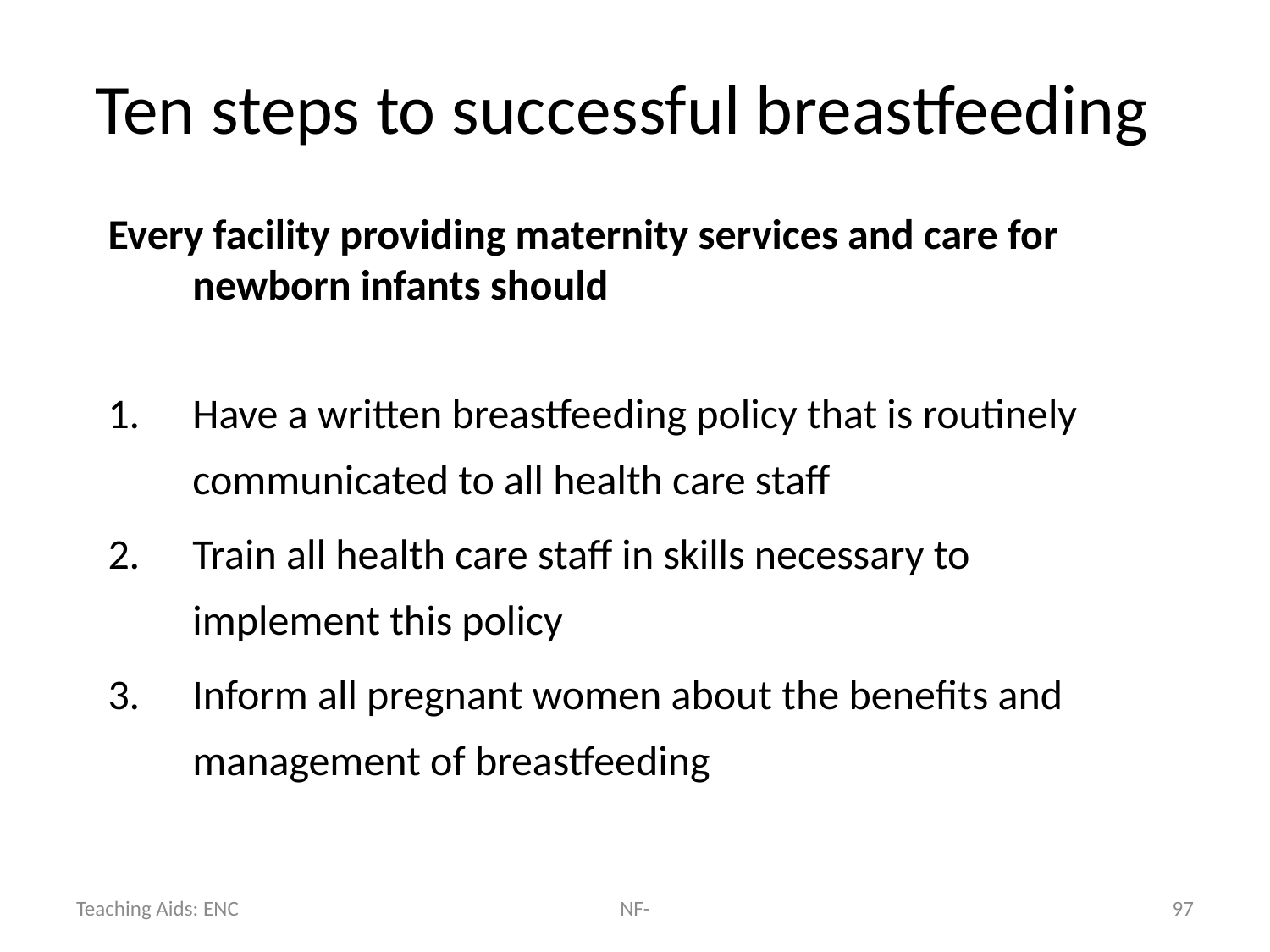

# Ten steps to successful breastfeeding
Every facility providing maternity services and care for newborn infants should

Have a written breastfeeding policy that is routinely communicated to all health care staff
Train all health care staff in skills necessary to implement this policy
Inform all pregnant women about the benefits and management of breastfeeding
NF-
97
Teaching Aids: ENC